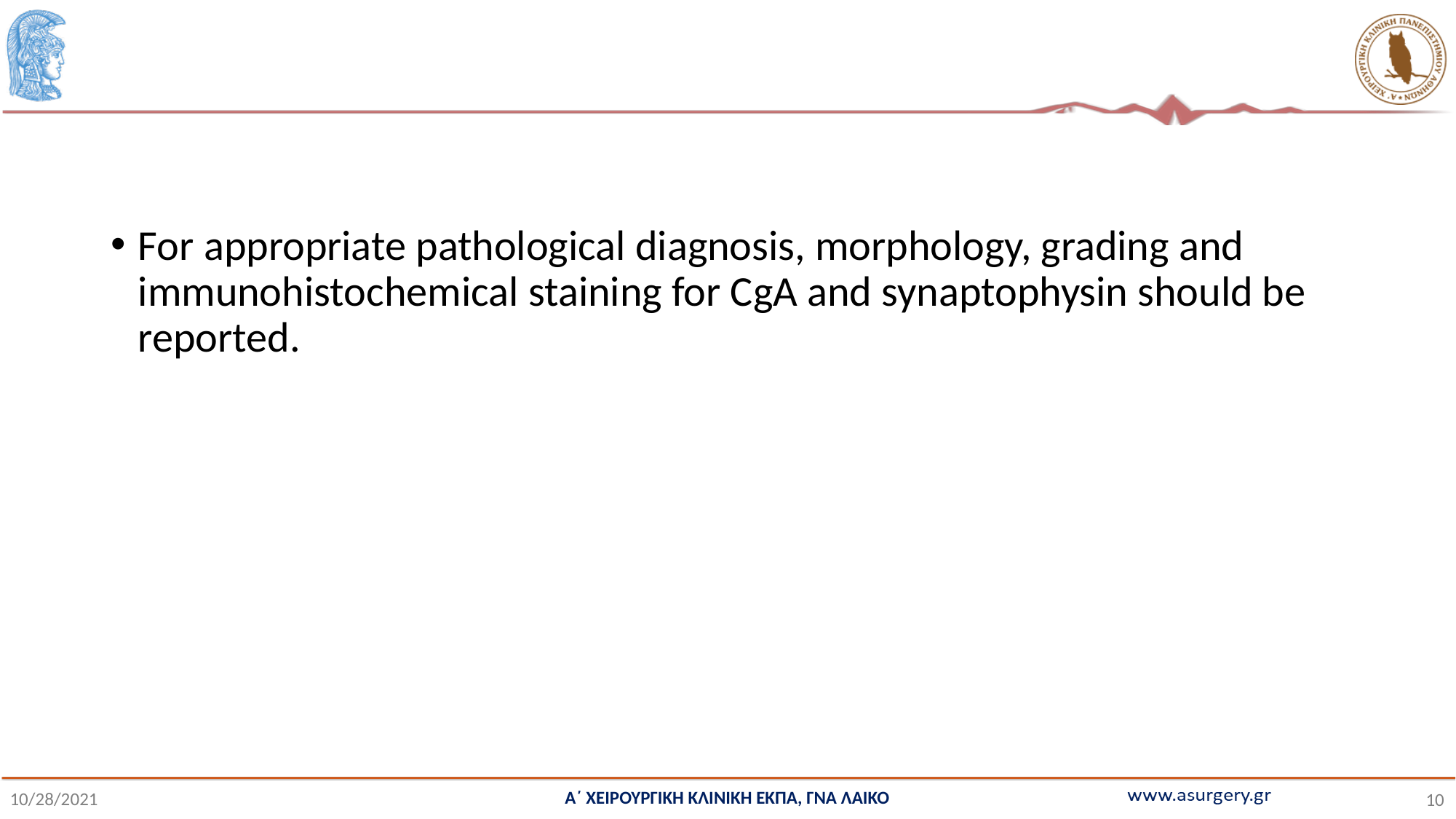

#
For appropriate pathological diagnosis, morphology, grading and immunohistochemical staining for CgA and synaptophysin should be reported.
Α΄ ΧΕΙΡΟΥΡΓΙΚΗ ΚΛΙΝΙΚΗ ΕΚΠΑ, ΓΝΑ ΛΑΙΚΟ
10/28/2021
10